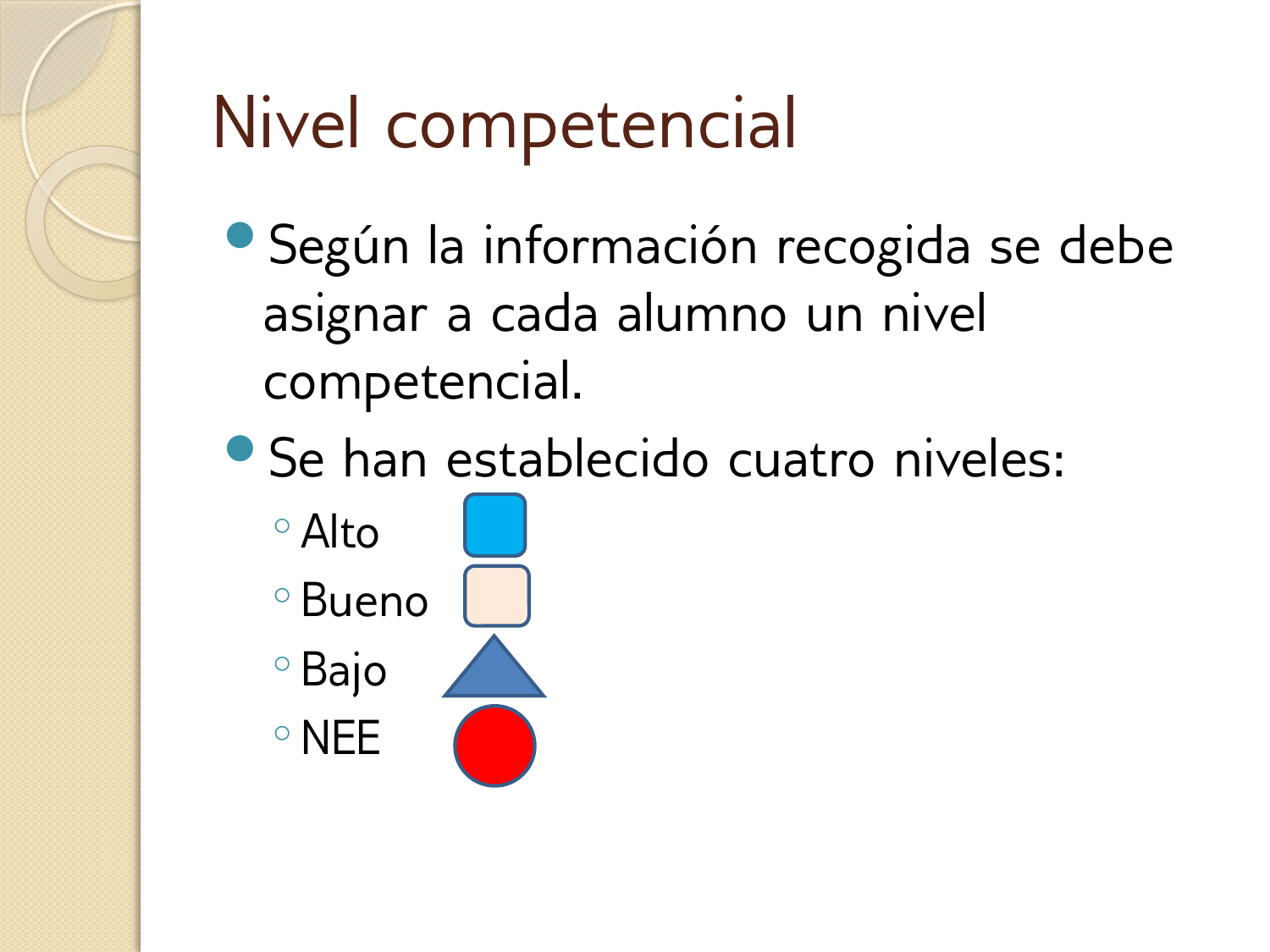

# Nivel competencial
Según la información recogida se debe asignar a cada alumno un nivel competencial.
Se han establecido cuatro niveles:
Alto
Bueno
Bajo
NEE